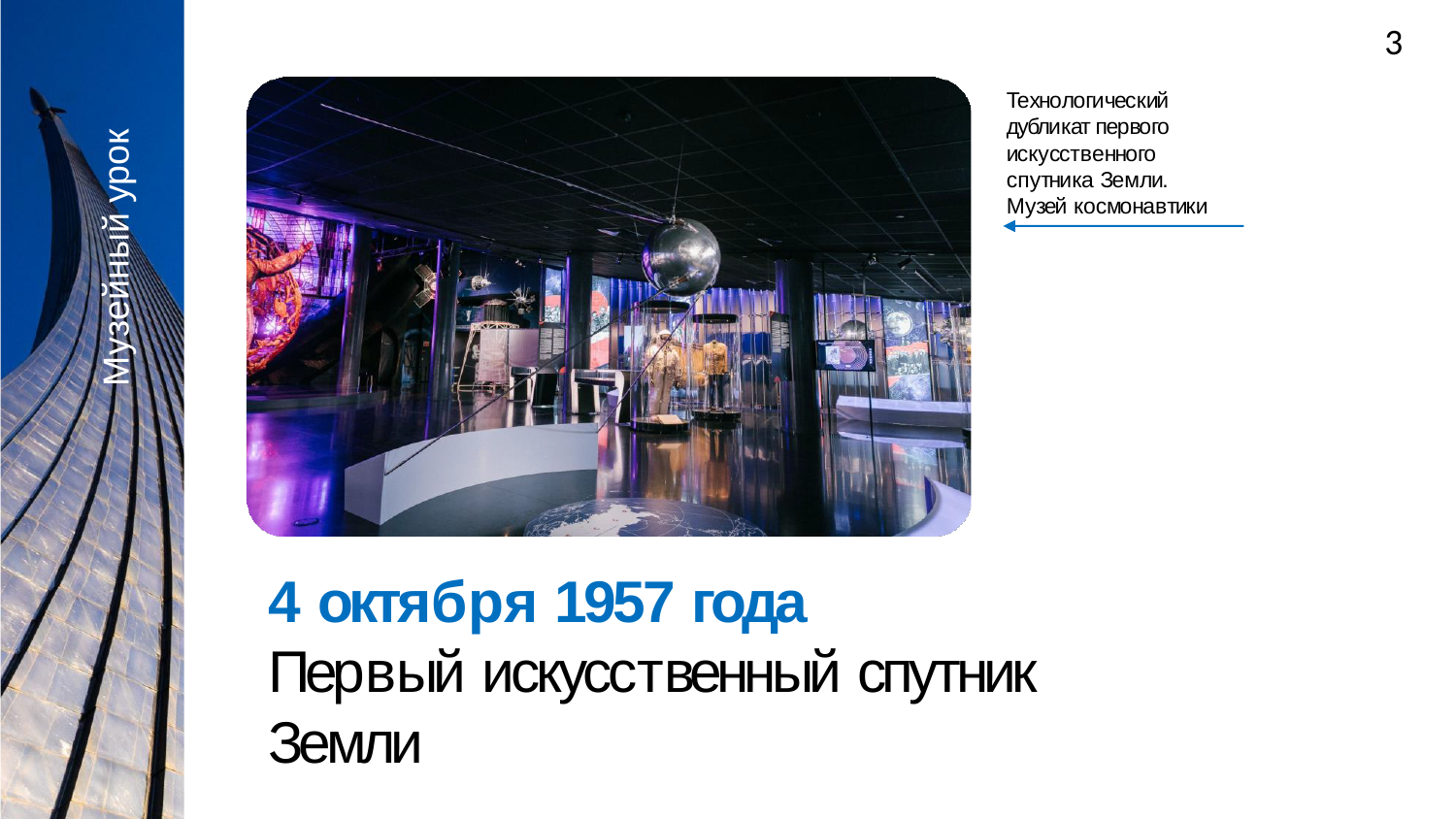

3
Музейный урок

Технологический дубликат первого искусственного спутника Земли.
Музей космонавтики

4 октября 1957 года
Первый искусственный спутник Земли